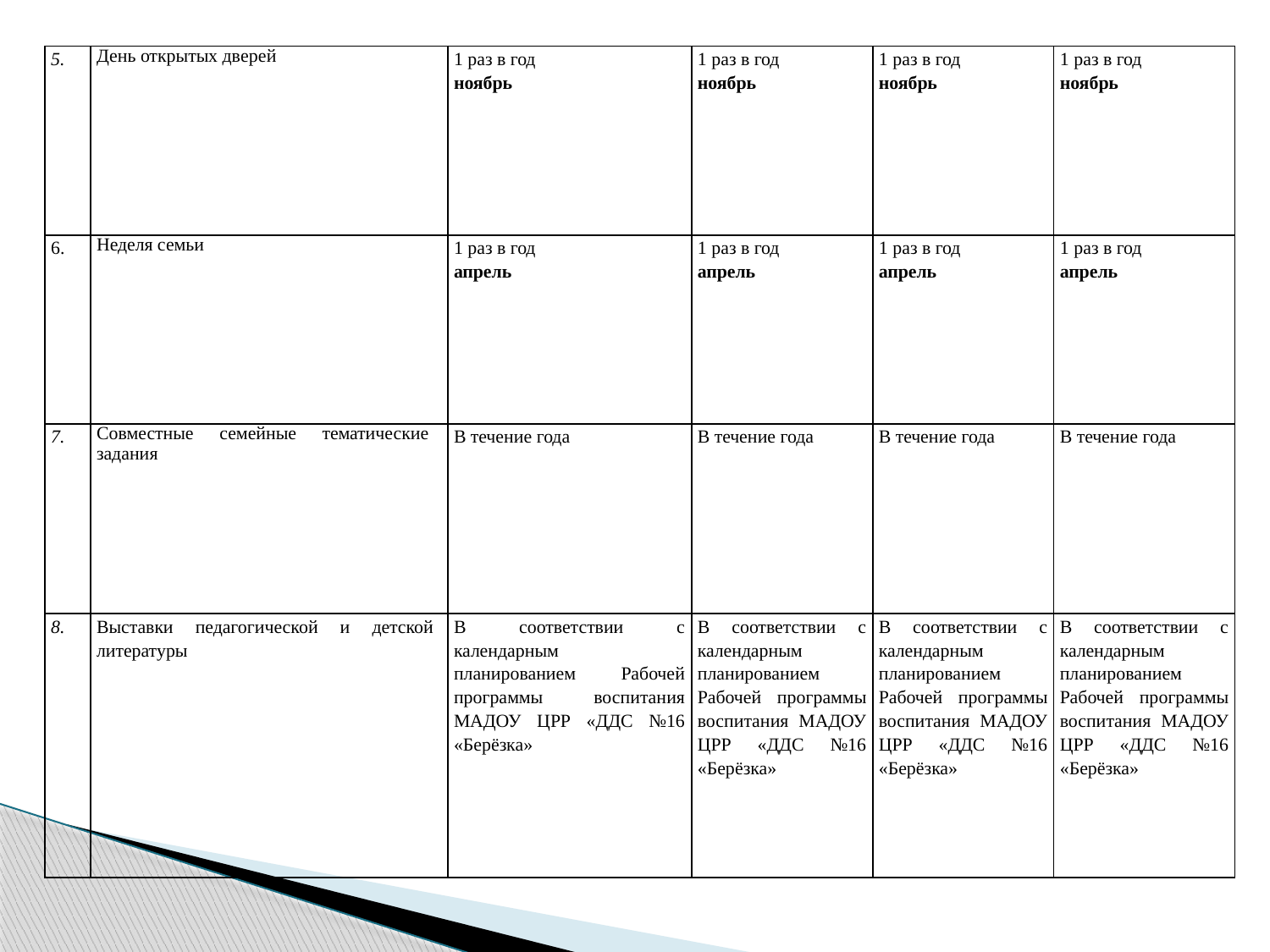

| 5. | День открытых дверей | 1 раз в год ноябрь | 1 раз в год ноябрь | 1 раз в год ноябрь | 1 раз в год ноябрь |
| --- | --- | --- | --- | --- | --- |
| 6. | Неделя семьи | 1 раз в год апрель | 1 раз в год апрель | 1 раз в год апрель | 1 раз в год апрель |
| 7. | Совместные семейные тематические задания | В течение года | В течение года | В течение года | В течение года |
| 8. | Выставки педагогической и детской литературы | В соответствии с календарным планированием Рабочей программы воспитания МАДОУ ЦРР «ДДС №16 «Берёзка» | В соответствии с календарным планированием Рабочей программы воспитания МАДОУ ЦРР «ДДС №16 «Берёзка» | В соответствии с календарным планированием Рабочей программы воспитания МАДОУ ЦРР «ДДС №16 «Берёзка» | В соответствии с календарным планированием Рабочей программы воспитания МАДОУ ЦРР «ДДС №16 «Берёзка» |